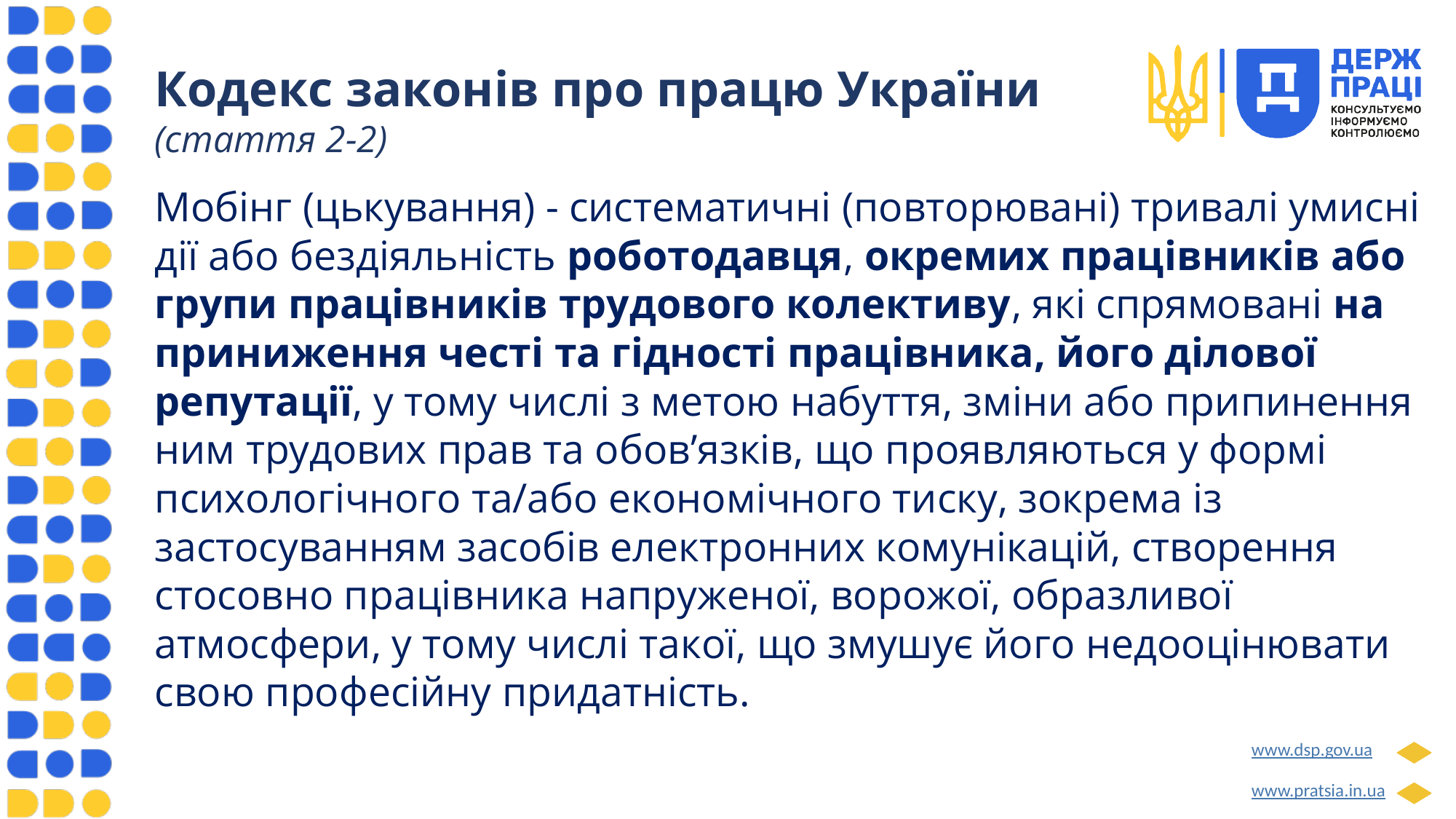

Кодекс законів про працю України
(стаття 2-2)
Мобінг (цькування) - систематичні (повторювані) тривалі умисні дії або бездіяльність роботодавця, окремих працівників або групи працівників трудового колективу, які спрямовані на приниження честі та гідності працівника, його ділової репутації, у тому числі з метою набуття, зміни або припинення ним трудових прав та обов’язків, що проявляються у формі психологічного та/або економічного тиску, зокрема із застосуванням засобів електронних комунікацій, створення стосовно працівника напруженої, ворожої, образливої атмосфери, у тому числі такої, що змушує його недооцінювати свою професійну придатність.